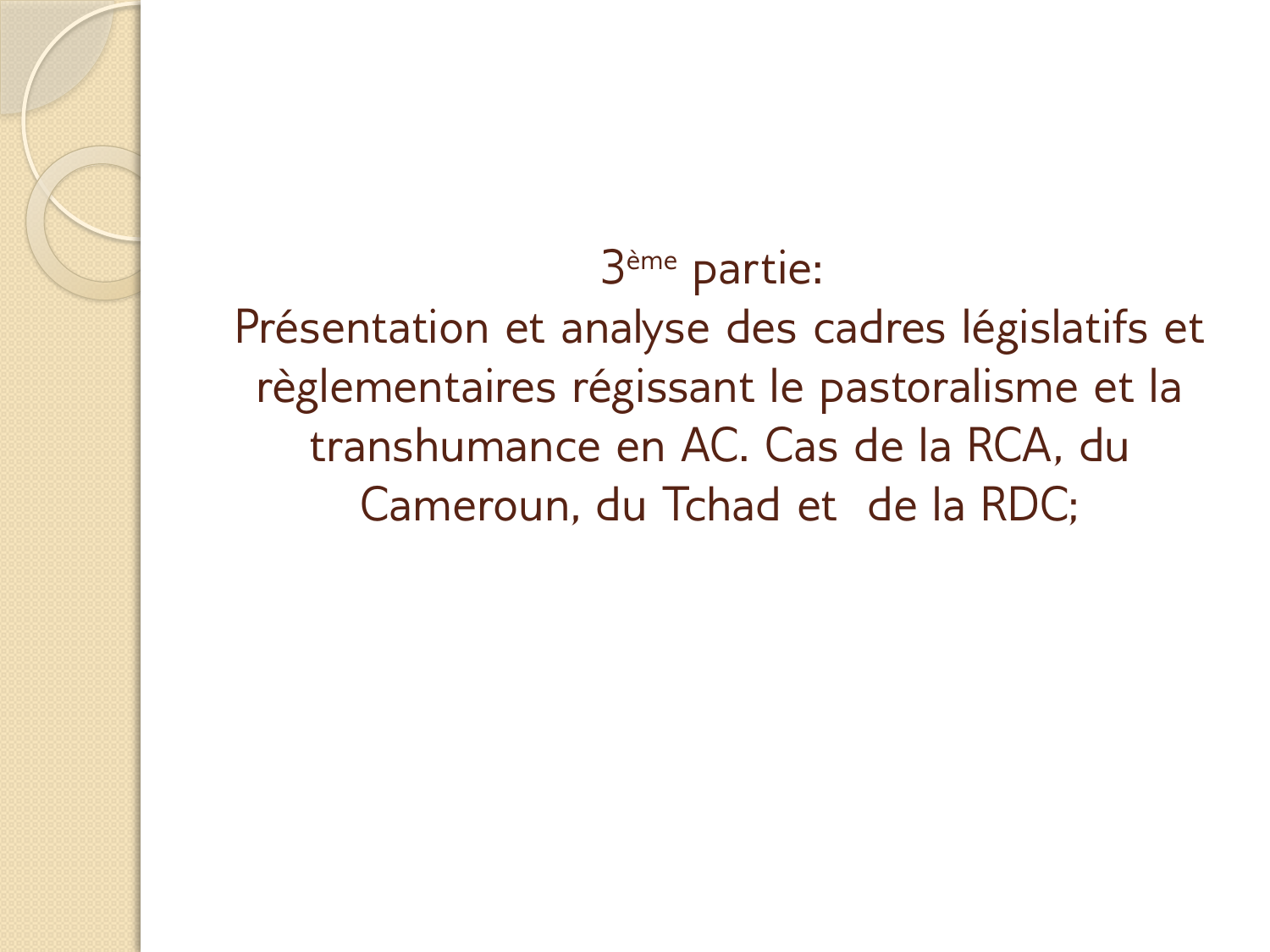

# 3ème partie: Présentation et analyse des cadres législatifs et règlementaires régissant le pastoralisme et la transhumance en AC. Cas de la RCA, du Cameroun, du Tchad et  de la RDC;